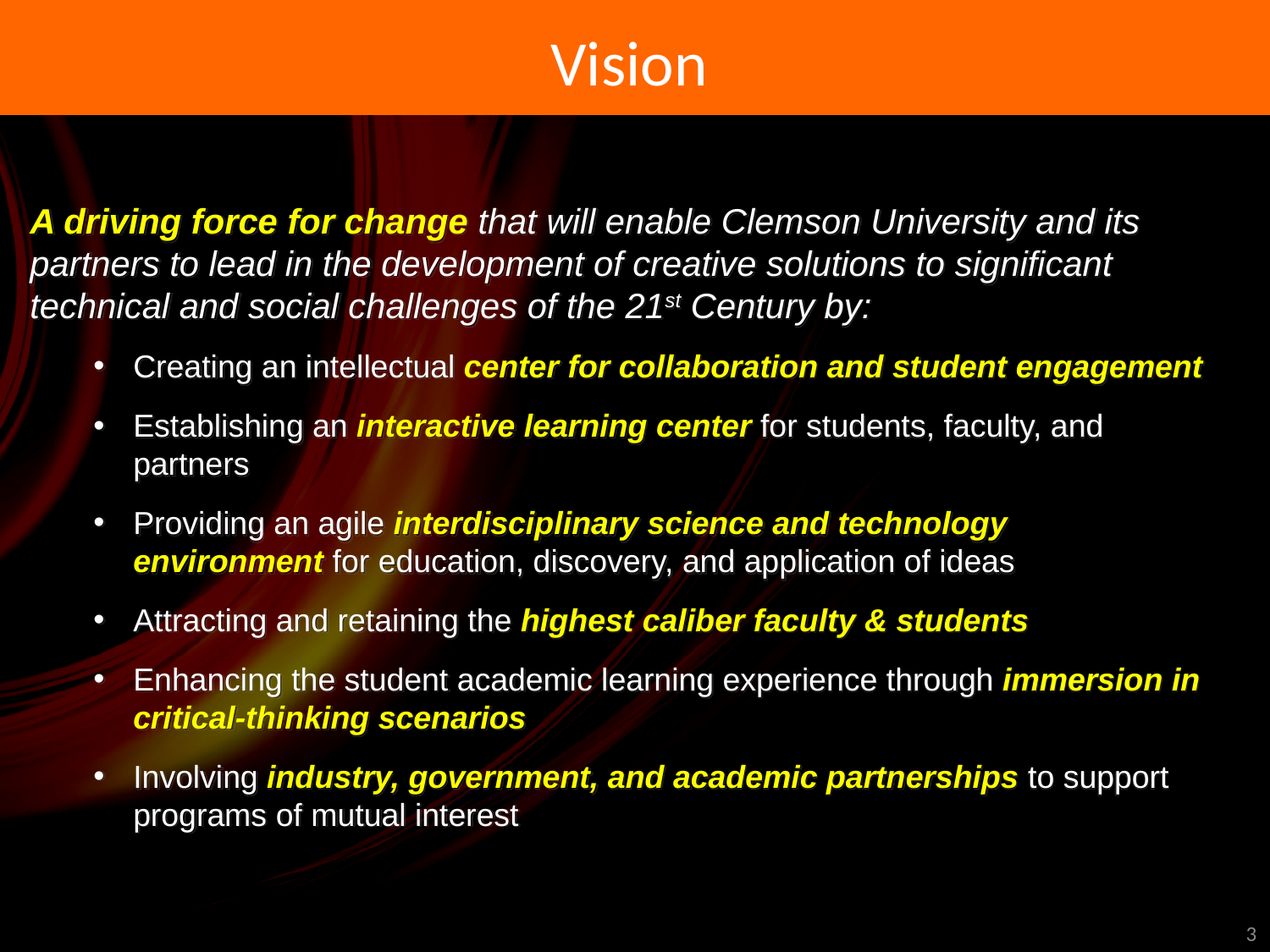

# Vision
A driving force for change that will enable Clemson University and its partners to lead in the development of creative solutions to significant technical and social challenges of the 21st Century by:
Creating an intellectual center for collaboration and student engagement
Establishing an interactive learning center for students, faculty, and partners
Providing an agile interdisciplinary science and technology environment for education, discovery, and application of ideas
Attracting and retaining the highest caliber faculty & students
Enhancing the student academic learning experience through immersion in critical-thinking scenarios
Involving industry, government, and academic partnerships to support programs of mutual interest
3